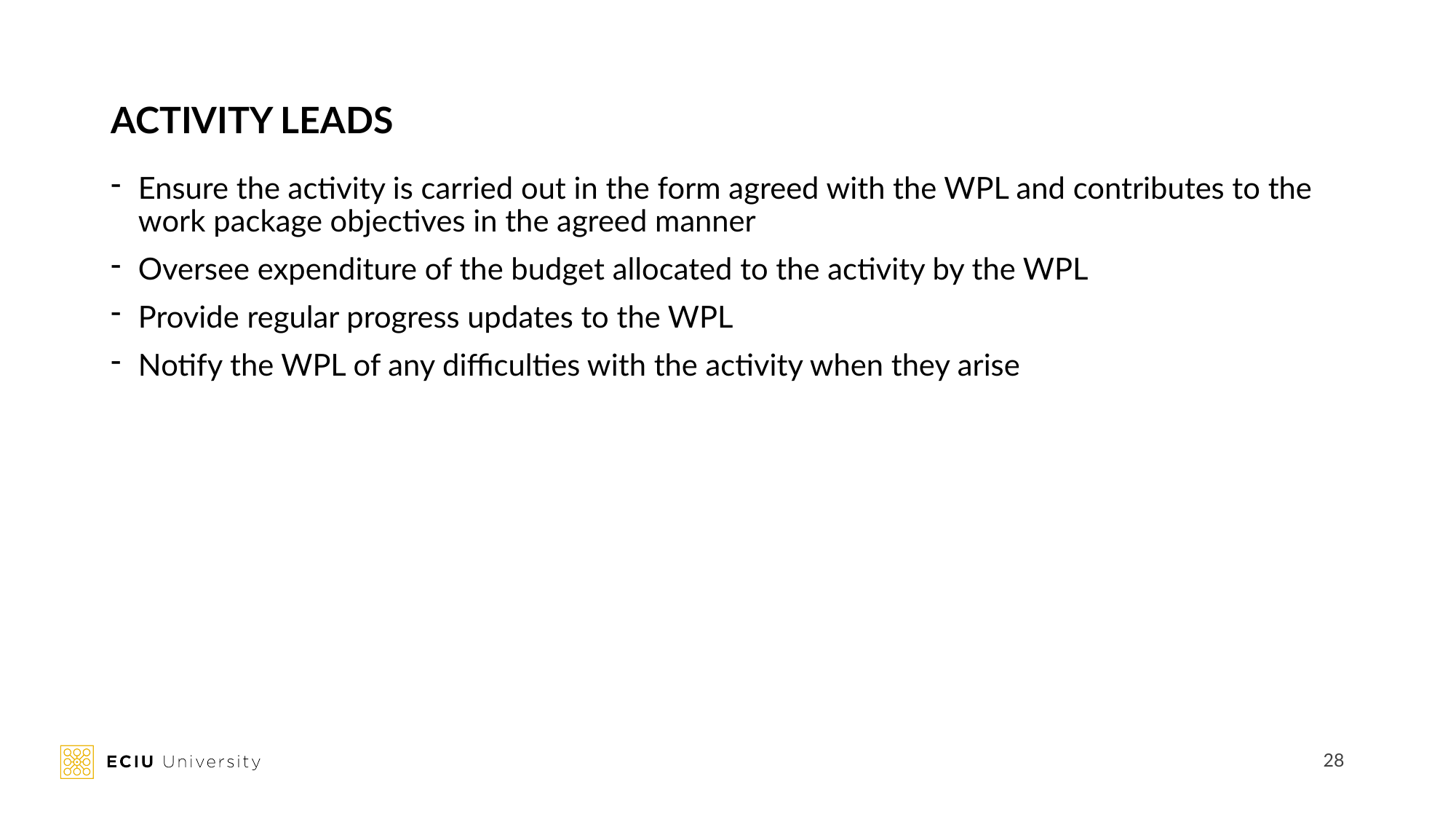

# ACTIVITY LEADS
Ensure the activity is carried out in the form agreed with the WPL and contributes to the work package objectives in the agreed manner
Oversee expenditure of the budget allocated to the activity by the WPL
Provide regular progress updates to the WPL
Notify the WPL of any difficulties with the activity when they arise
28